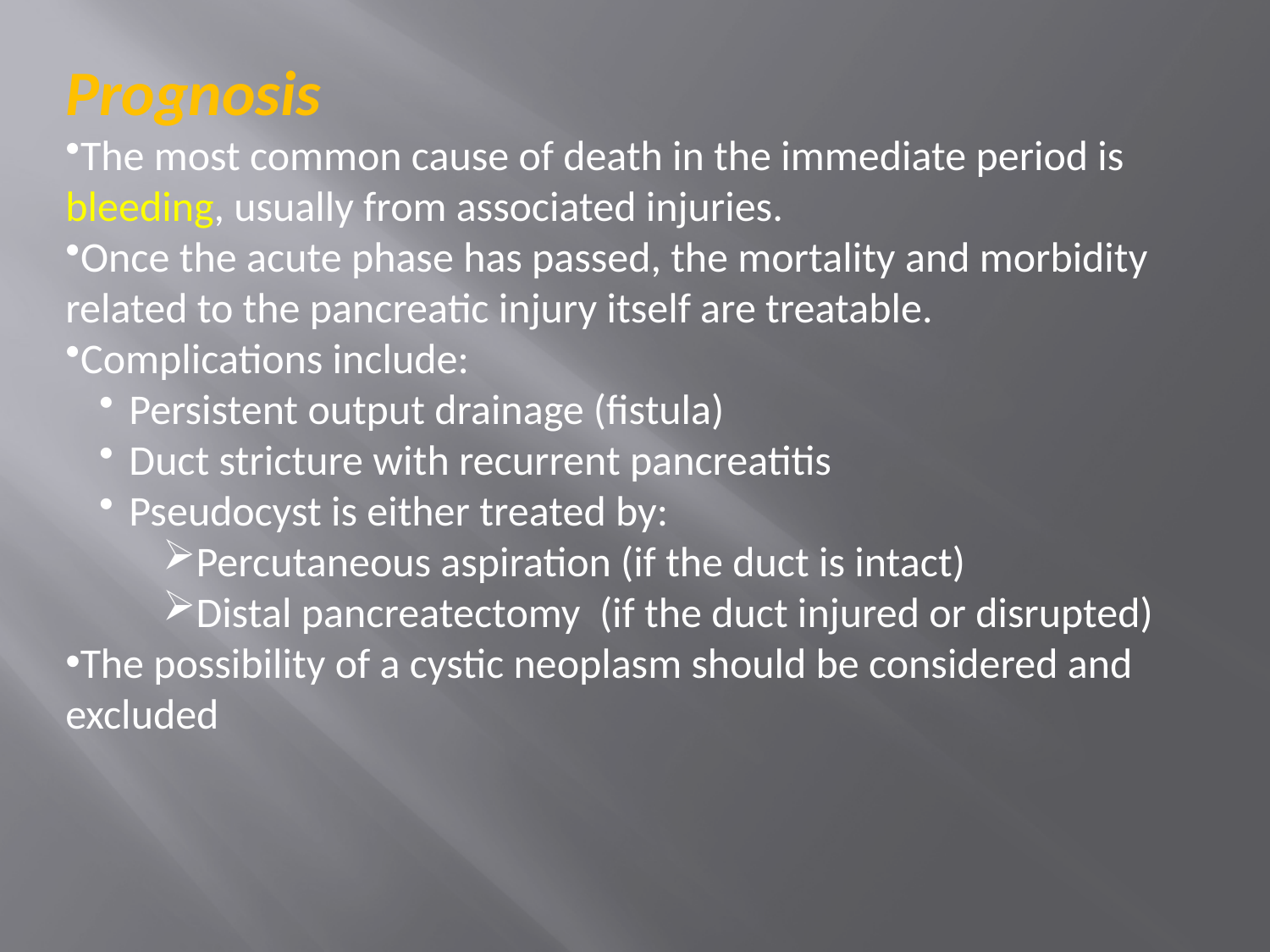

Prognosis
The most common cause of death in the immediate period is bleeding, usually from associated injuries.
Once the acute phase has passed, the mortality and morbidity related to the pancreatic injury itself are treatable.
Complications include:
Persistent output drainage (fistula)
Duct stricture with recurrent pancreatitis
Pseudocyst is either treated by:
Percutaneous aspiration (if the duct is intact)
Distal pancreatectomy  (if the duct injured or disrupted)
The possibility of a cystic neoplasm should be considered and excluded